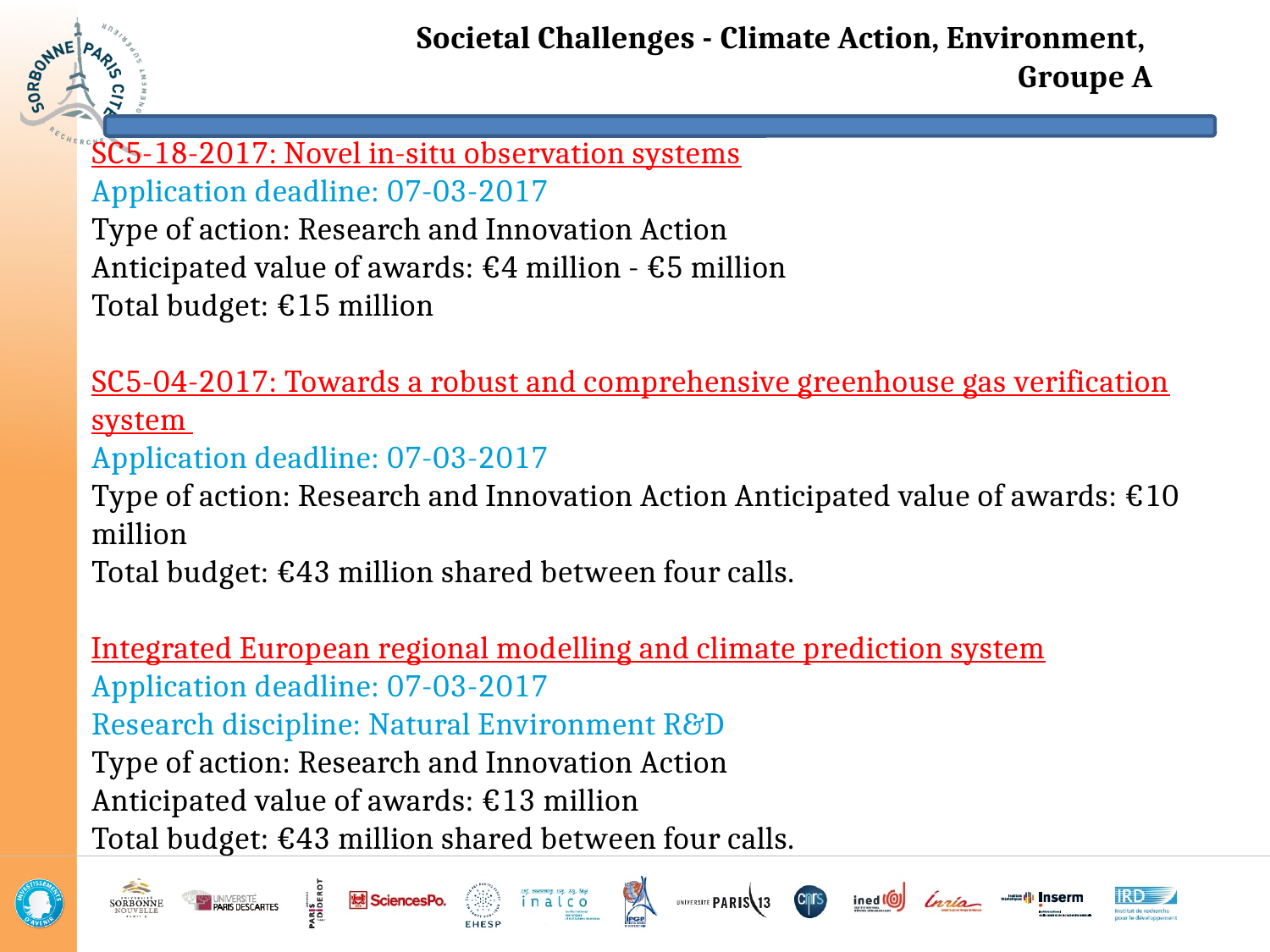

Societal Challenges - Climate Action, Environment,
Groupe A

SC5-18-2017: Novel in-situ observation systems
Application deadline: 07-03-2017
Type of action: Research and Innovation Action
Anticipated value of awards: €4 million - €5 million
Total budget: €15 million

SC5-04-2017: Towards a robust and comprehensive greenhouse gas verification system
Application deadline: 07-03-2017
Type of action: Research and Innovation Action Anticipated value of awards: €10 million
Total budget: €43 million shared between four calls.

Integrated European regional modelling and climate prediction system
Application deadline: 07-03-2017
Research discipline: Natural Environment R&D
Type of action: Research and Innovation Action
Anticipated value of awards: €13 million
Total budget: €43 million shared between four calls.
10